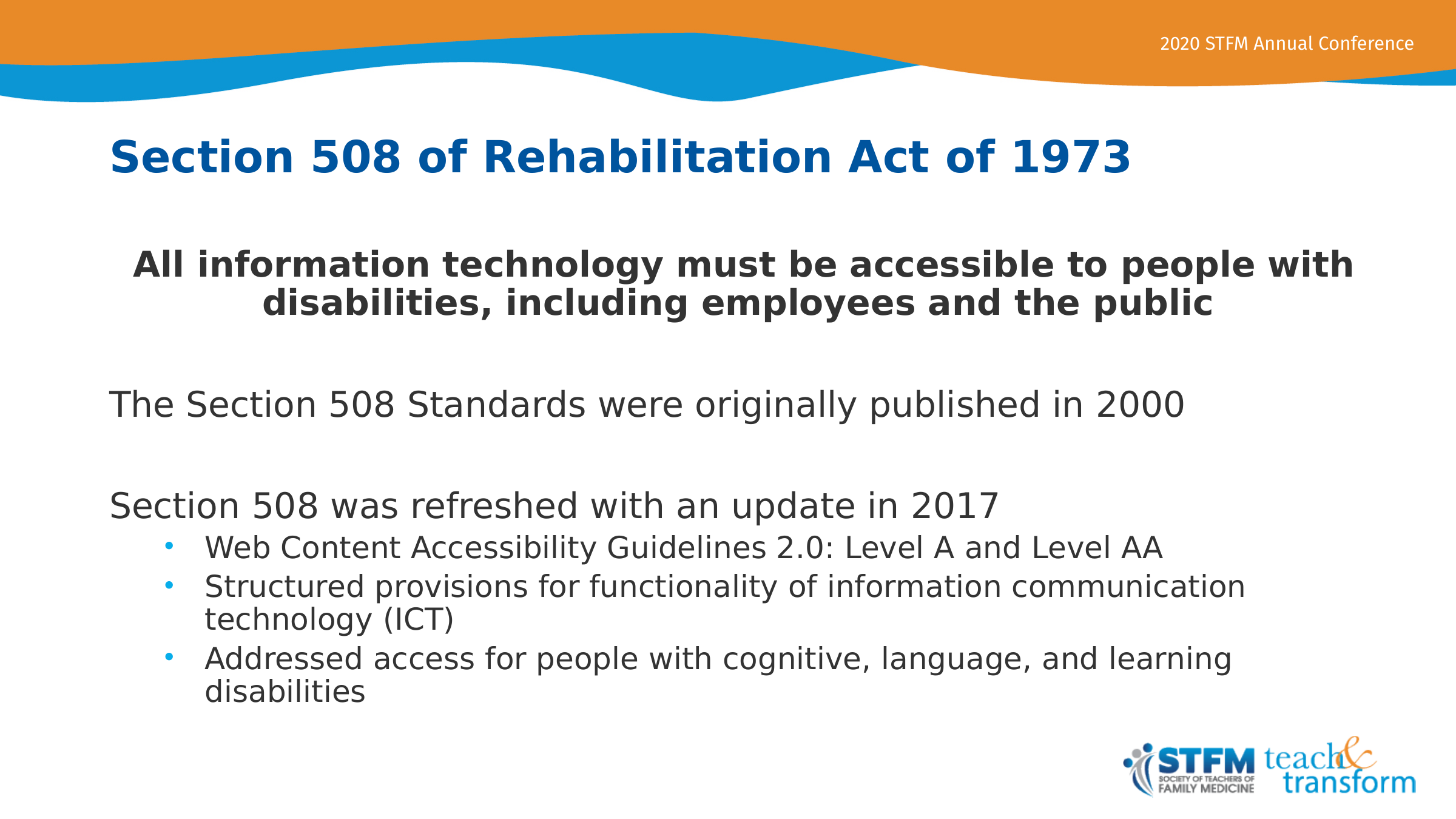

# Section 508 of Rehabilitation Act of 1973
All information technology must be accessible to people with disabilities, including employees and the public

The Section 508 Standards were originally published in 2000

Section 508 was refreshed with an update in 2017
Web Content Accessibility Guidelines 2.0: Level A and Level AA
Structured provisions for functionality of information communication technology (ICT)
Addressed access for people with cognitive, language, and learning disabilities